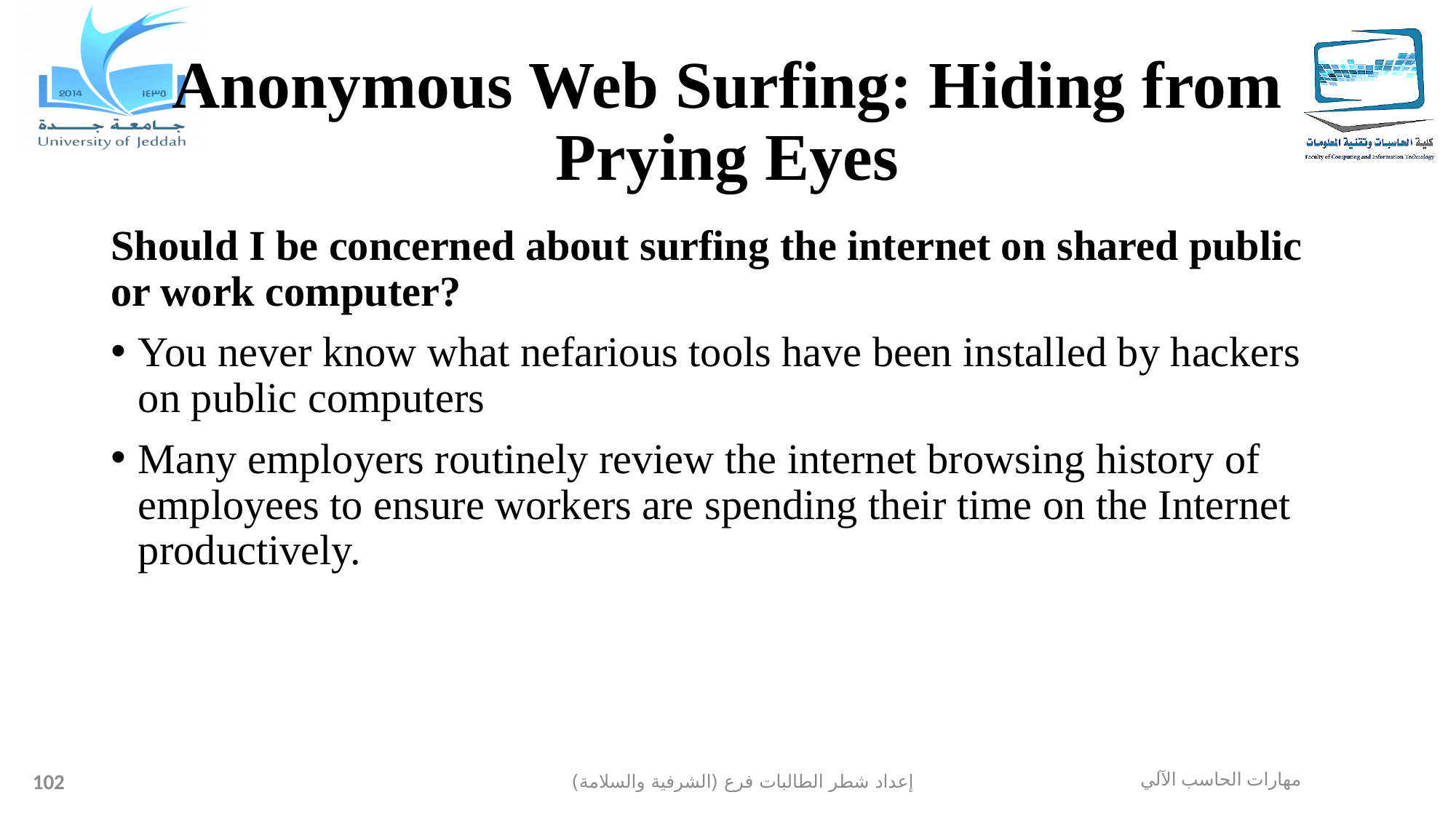

# Anonymous Web Surfing: Hiding from Prying Eyes
Should I be concerned about surfing the internet on shared public or work computer?
You never know what nefarious tools have been installed by hackers on public computers
Many employers routinely review the internet browsing history of employees to ensure workers are spending their time on the Internet productively.
102
إعداد شطر الطالبات فرع (الشرفية والسلامة)